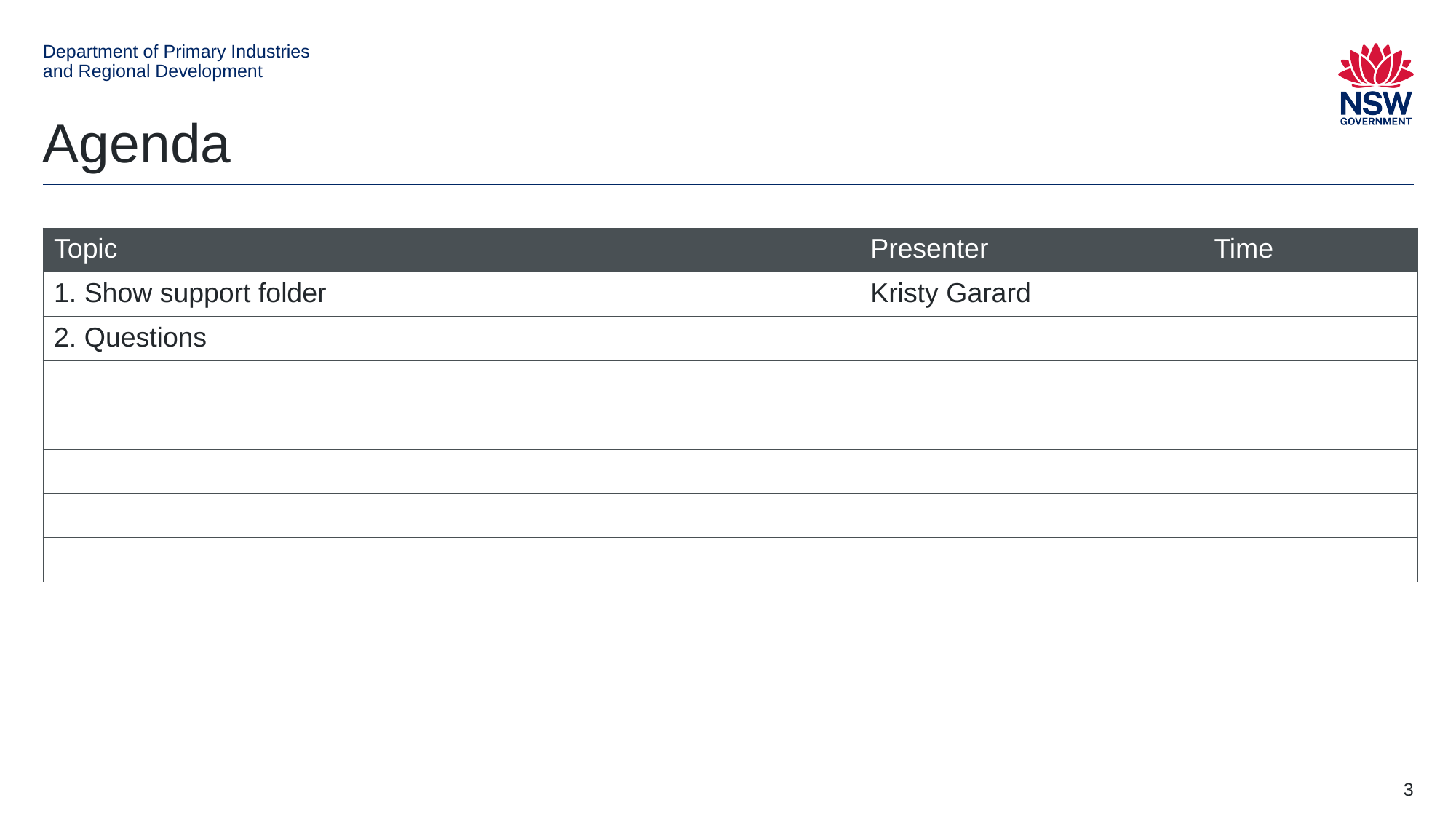

Department of Primary Industries
and Regional Development
# Agenda
| Topic | Presenter | Time |
| --- | --- | --- |
| 1. Show support folder | Kristy Garard |  |
| 2. Questions |  |  |
|  |  |  |
|  |  |  |
|  |  |  |
|  |  |  |
|  |  |  |
3